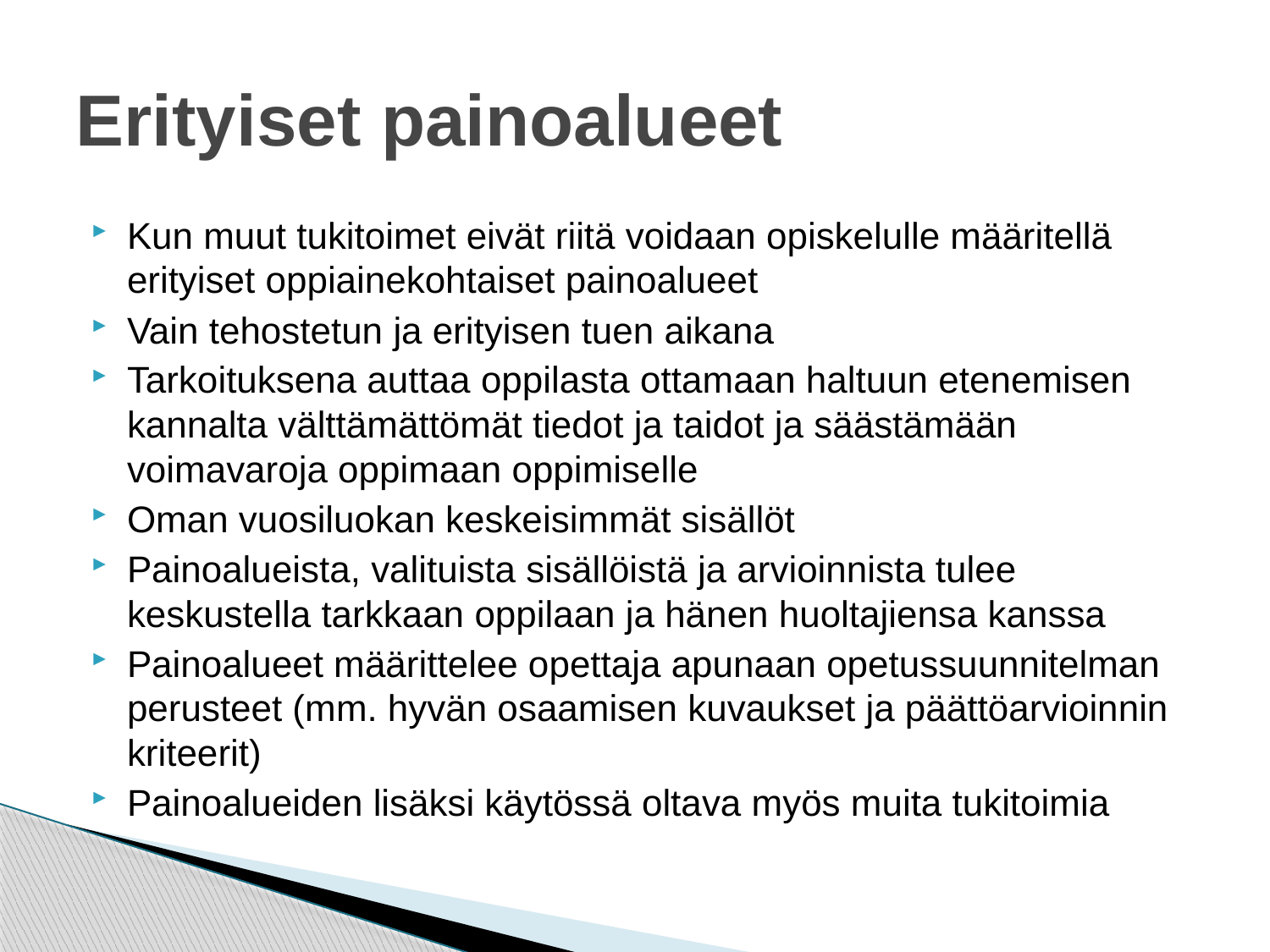

# Erityiset painoalueet
Kun muut tukitoimet eivät riitä voidaan opiskelulle määritellä erityiset oppiainekohtaiset painoalueet
Vain tehostetun ja erityisen tuen aikana
Tarkoituksena auttaa oppilasta ottamaan haltuun etenemisen kannalta välttämättömät tiedot ja taidot ja säästämään voimavaroja oppimaan oppimiselle
Oman vuosiluokan keskeisimmät sisällöt
Painoalueista, valituista sisällöistä ja arvioinnista tulee keskustella tarkkaan oppilaan ja hänen huoltajiensa kanssa
Painoalueet määrittelee opettaja apunaan opetussuunnitelman perusteet (mm. hyvän osaamisen kuvaukset ja päättöarvioinnin kriteerit)
Painoalueiden lisäksi käytössä oltava myös muita tukitoimia